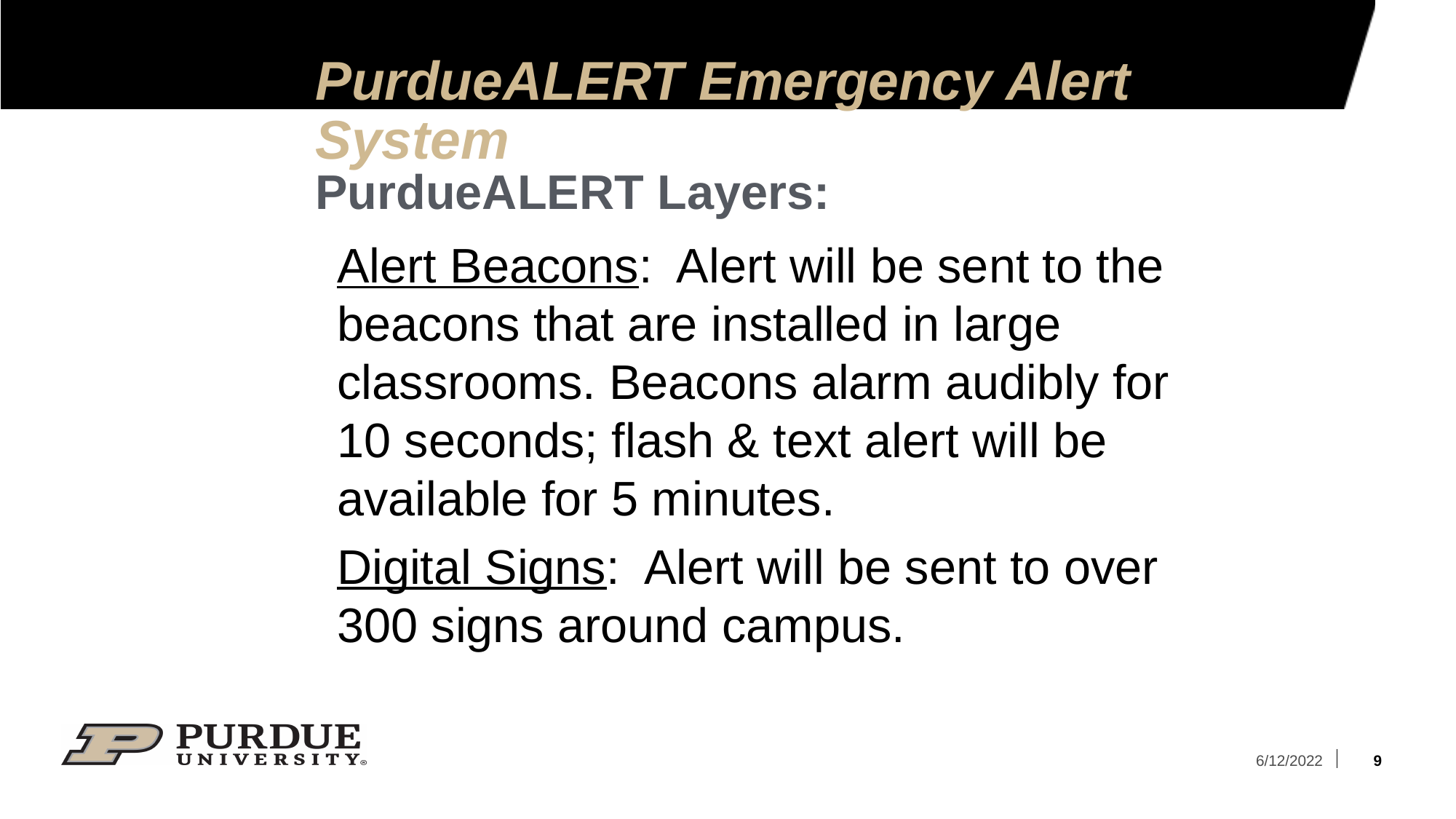

# PurdueALERT Emergency Alert System
PurdueALERT Layers:
Alert Beacons:  Alert will be sent to the beacons that are installed in large classrooms. Beacons alarm audibly for 10 seconds; flash & text alert will be available for 5 minutes.
Digital Signs:  Alert will be sent to over 300 signs around campus.
9
6/12/2022